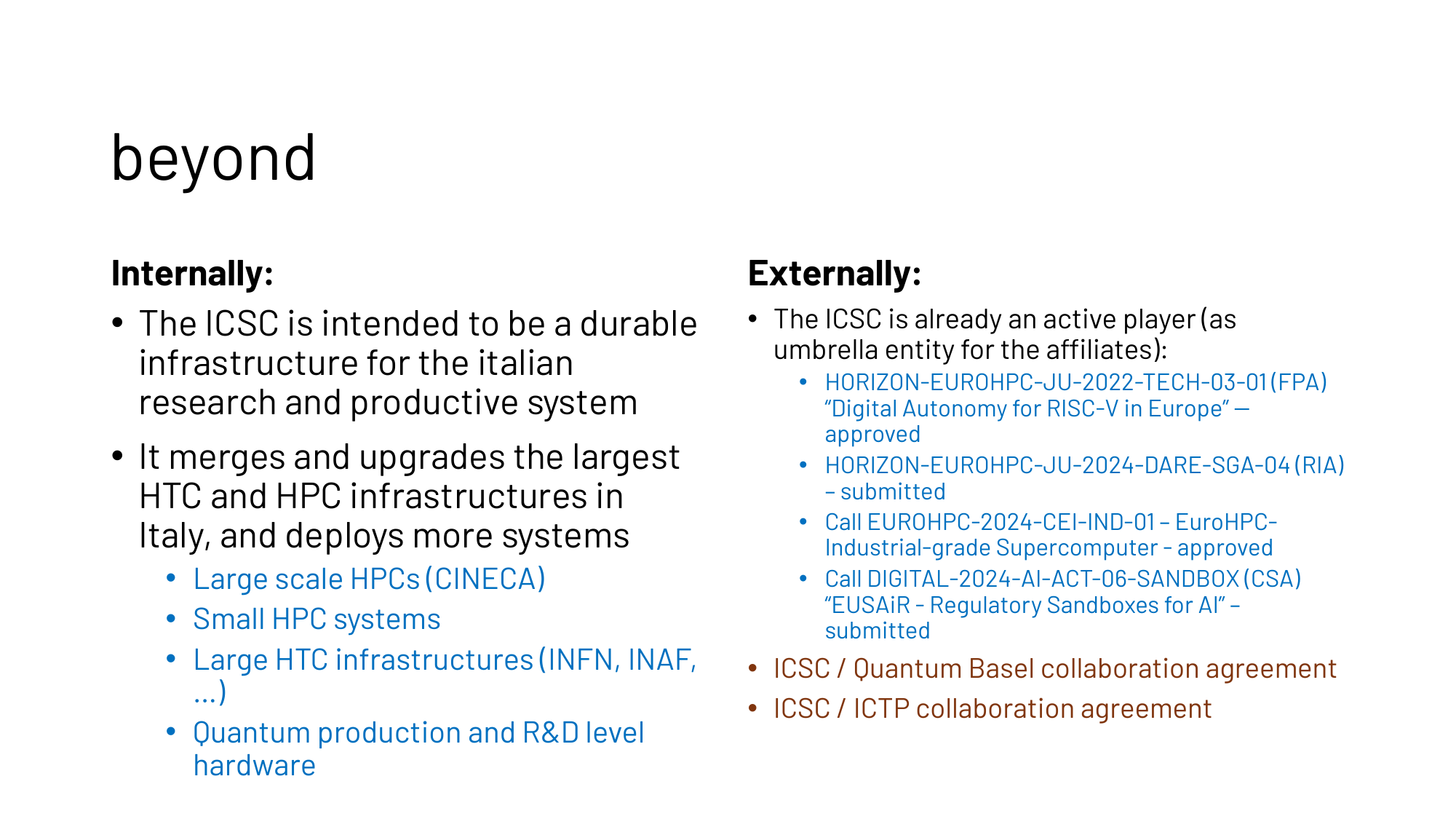

# beyond
Internally:
Externally:
The ICSC is intended to be a durable infrastructure for the italian research and productive system
It merges and upgrades the largest HTC and HPC infrastructures in Italy, and deploys more systems
Large scale HPCs (CINECA)
Small HPC systems
Large HTC infrastructures (INFN, INAF, …)
Quantum production and R&D level hardware

The ICSC is already an active player (as umbrella entity for the affiliates):
HORIZON-EUROHPC-JU-2022-TECH-03-01 (FPA) “Digital Autonomy for RISC-V in Europe” -- approved
HORIZON-EUROHPC-JU-2024-DARE-SGA-04 (RIA) – submitted
Call EUROHPC-2024-CEI-IND-01 – EuroHPC-Industrial-grade Supercomputer - approved
Call DIGITAL-2024-AI-ACT-06-SANDBOX (CSA) “EUSAiR - Regulatory Sandboxes for AI” – submitted
ICSC / Quantum Basel collaboration agreement
ICSC / ICTP collaboration agreement